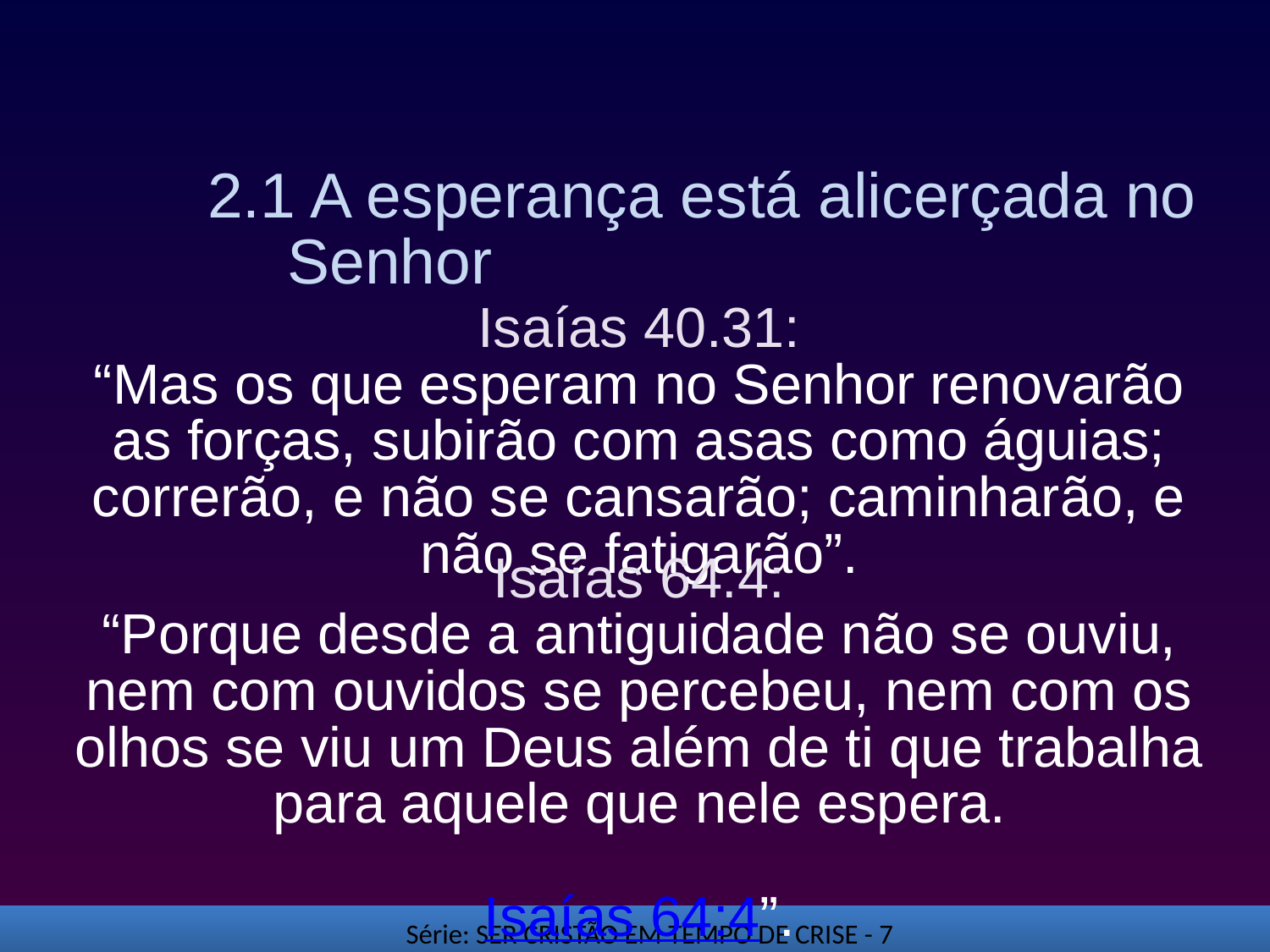

2.1 A esperança está alicerçada no Senhor
Isaías 40.31:
“Mas os que esperam no Senhor renovarão as forças, subirão com asas como águias; correrão, e não se cansarão; caminharão, e não se fatigarão”.
Isaías 64.4:
“Porque desde a antiguidade não se ouviu, nem com ouvidos se percebeu, nem com os olhos se viu um Deus além de ti que trabalha para aquele que nele espera.
Isaías 64:4”.

Série: SER CRISTÃO EM TEMPO DE CRISE - 7